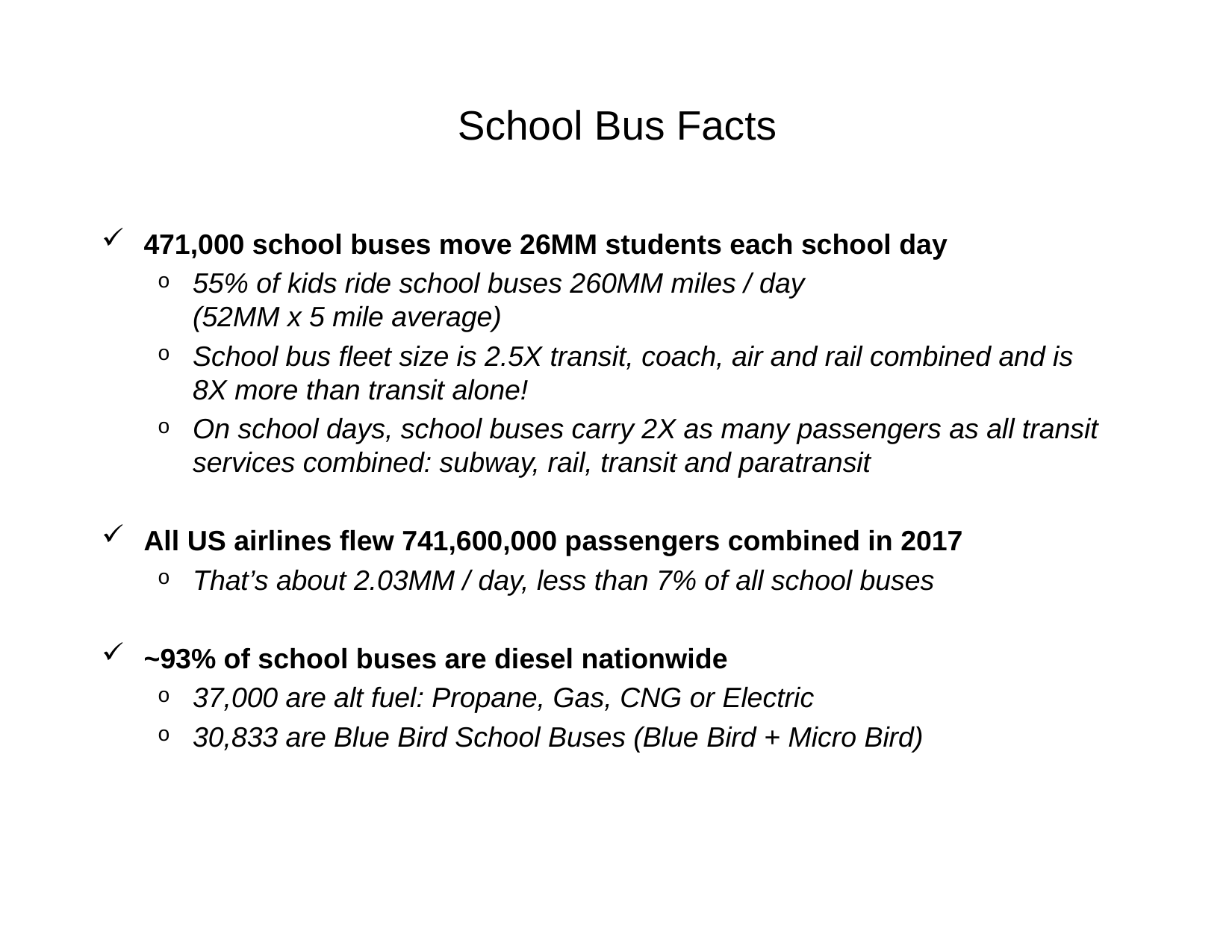

School Bus Facts
471,000 school buses move 26MM students each school day
55% of kids ride school buses 260MM miles / day
(52MM x 5 mile average)
School bus fleet size is 2.5X transit, coach, air and rail combined and is
8X more than transit alone!
On school days, school buses carry 2X as many passengers as all transit services combined: subway, rail, transit and paratransit

All US airlines flew 741,600,000 passengers combined in 2017
That’s about 2.03MM / day, less than 7% of all school buses

~93% of school buses are diesel nationwide
37,000 are alt fuel: Propane, Gas, CNG or Electric
30,833 are Blue Bird School Buses (Blue Bird + Micro Bird)